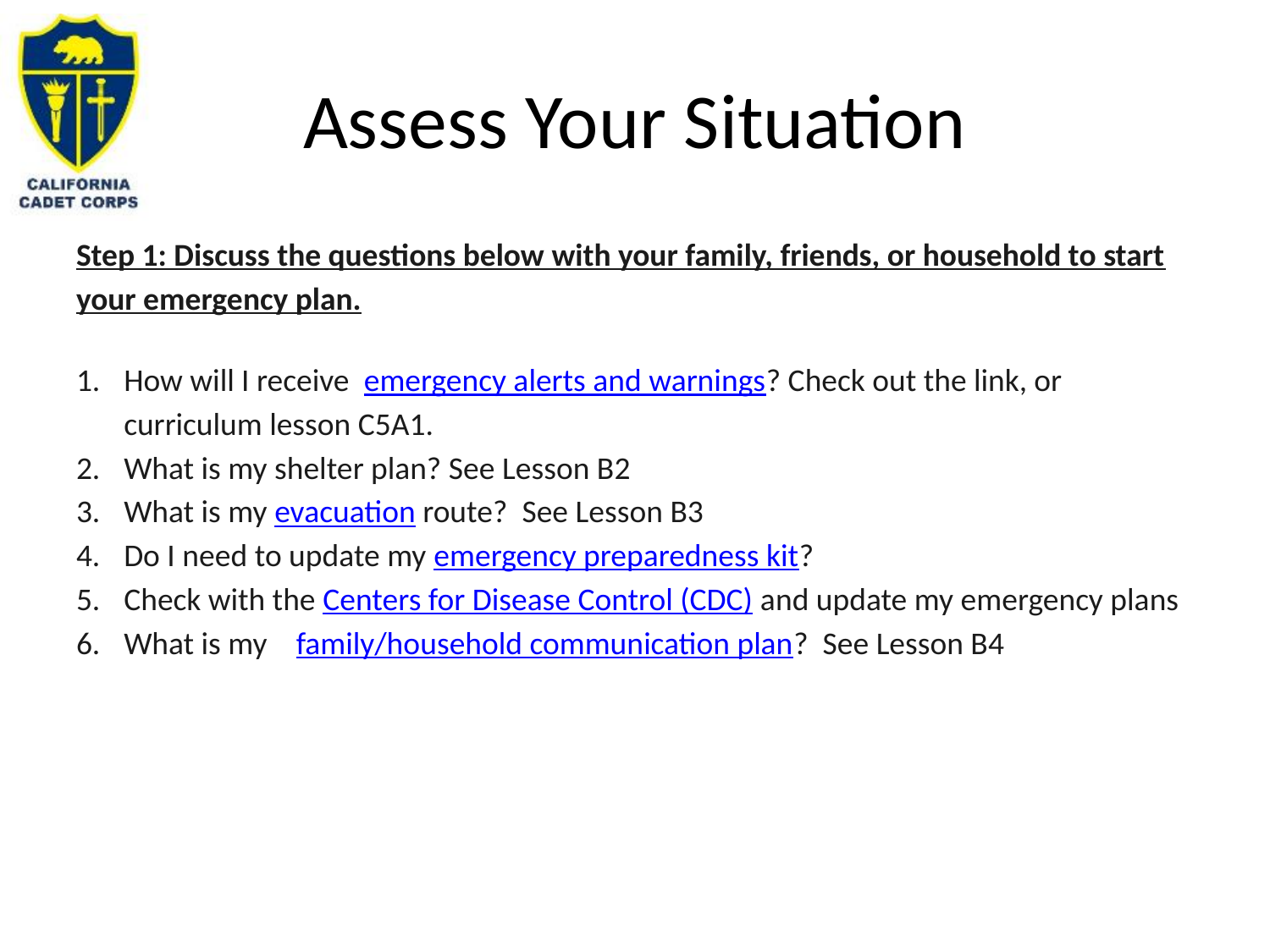

# Assess Your Situation
Step 1: Discuss the questions below with your family, friends, or household to start your emergency plan.

How will I receive  emergency alerts and warnings? Check out the link, or curriculum lesson C5A1.
What is my shelter plan? See Lesson B2
What is my evacuation route?  See Lesson B3
Do I need to update my emergency preparedness kit?
Check with the Centers for Disease Control (CDC) and update my emergency plans
What is my    family/household communication plan?  See Lesson B4